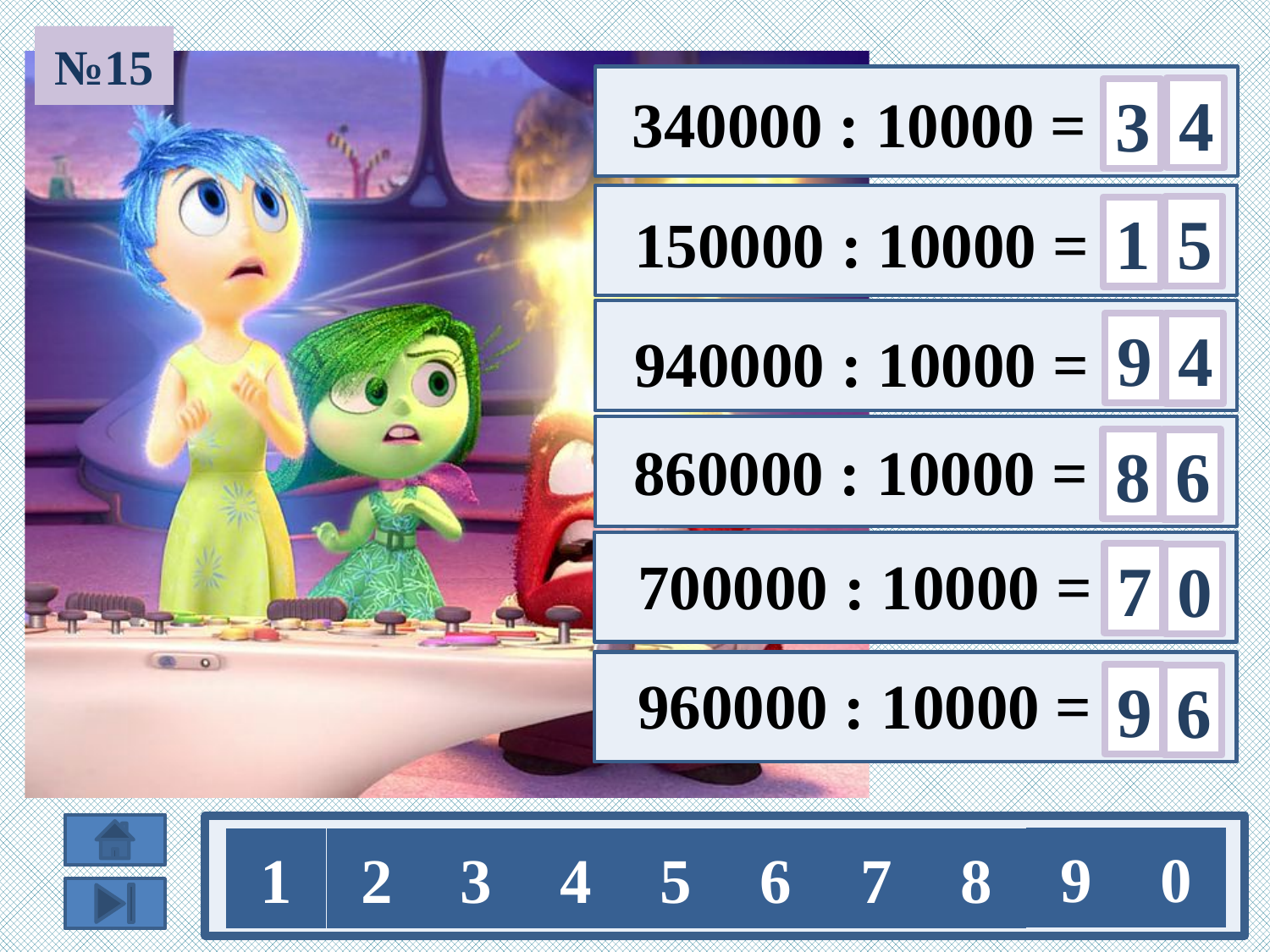

№15
340000 : 10000 =
4
3
5
1
150000 : 10000 =
9
4
940000 : 10000 =
860000 : 10000 =
8
6
700000 : 10000 =
7
0
960000 : 10000 =
9
6

9
0
1
2
3
4
5
6
7
8